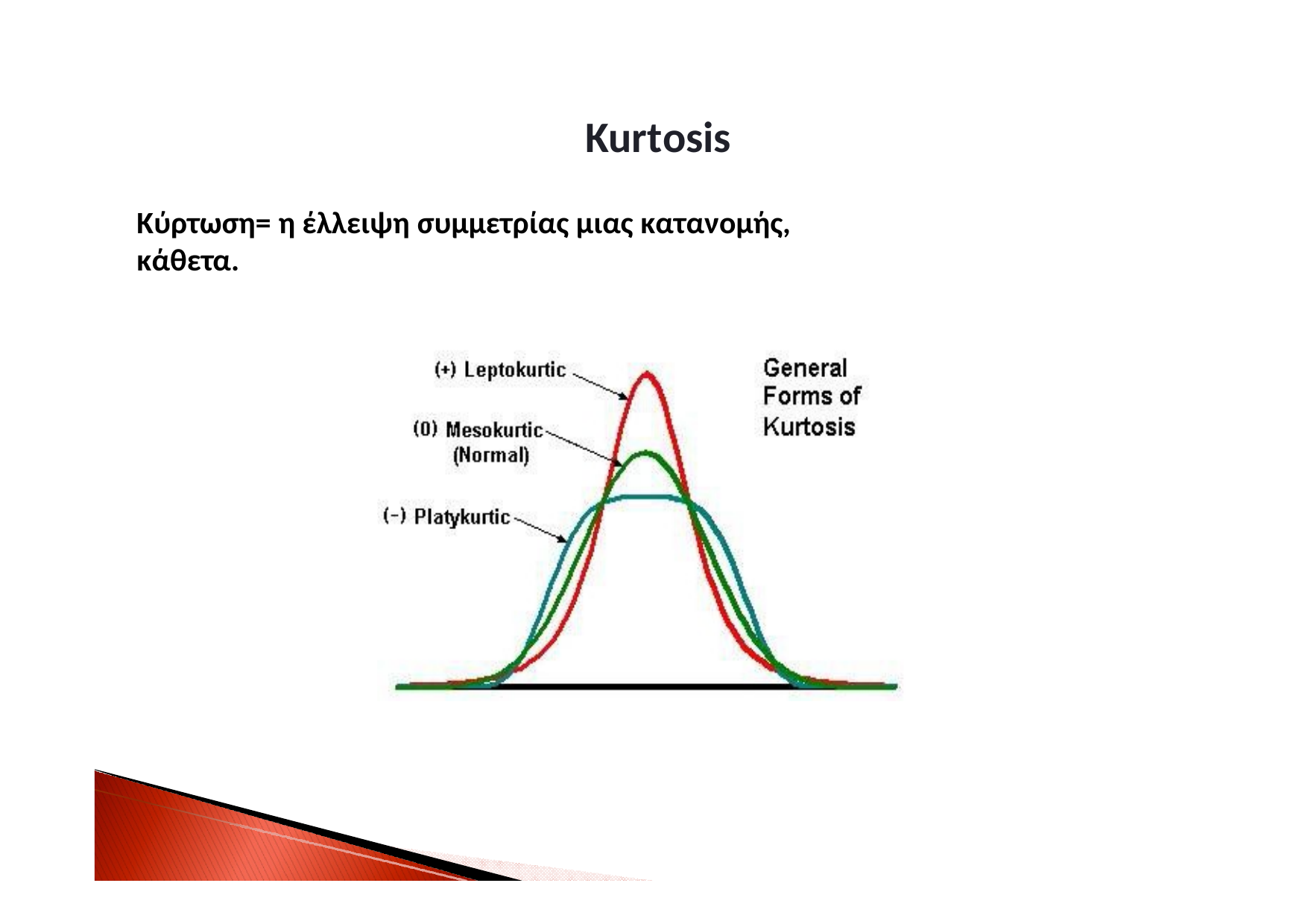

Kurtosis
Κύρτωση= η έλλειψη συμμετρίας μιας κατανομής, κάθετα.